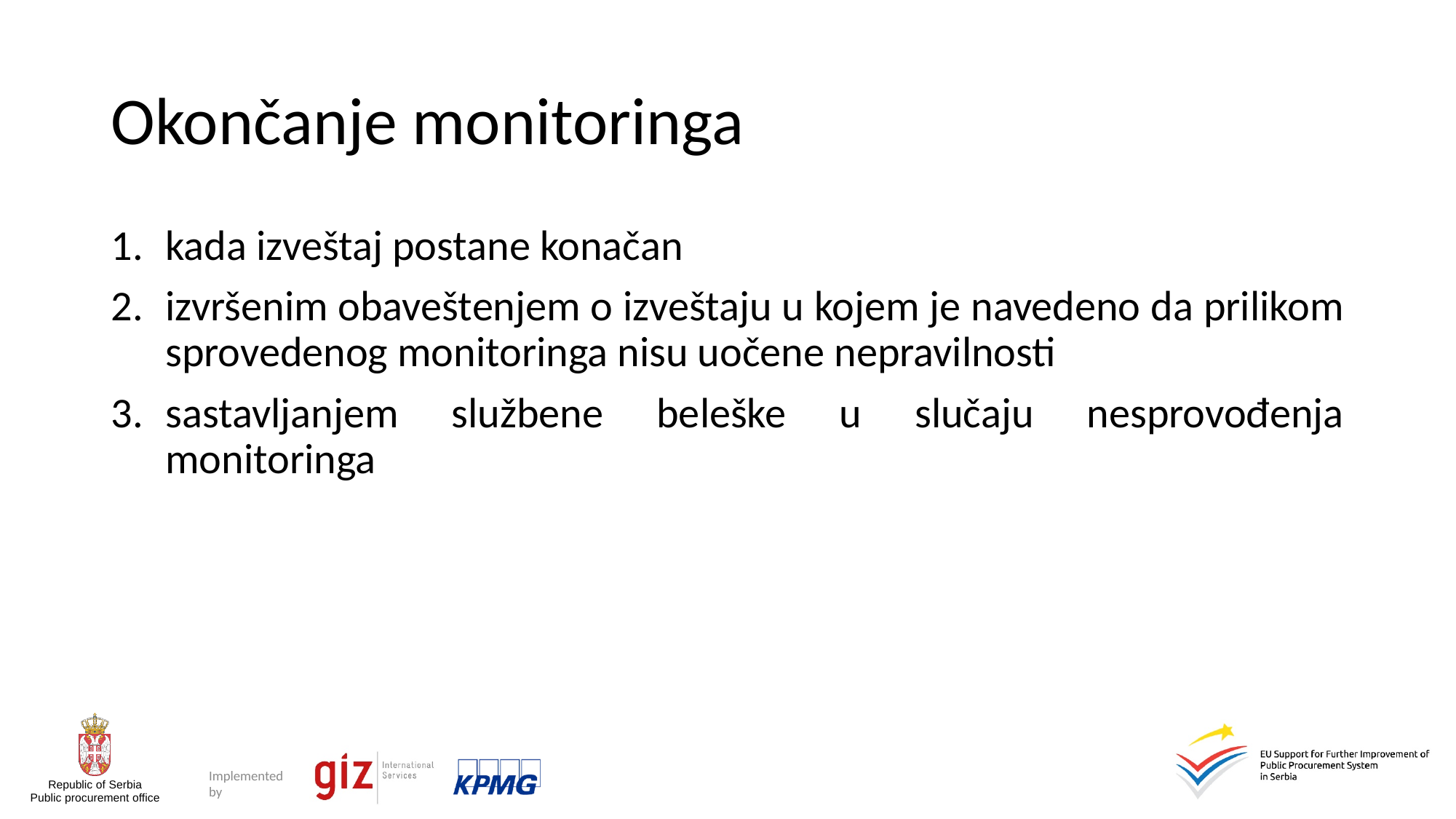

# Okončanje monitoringa
kada izveštaj postane konačan
izvršenim obaveštenjem o izveštaju u kojem je navedeno da prilikom sprovedenog monitoringa nisu uočene nepravilnosti
sastavljanjem službene beleške u slučaju nesprovođenja monitoringa